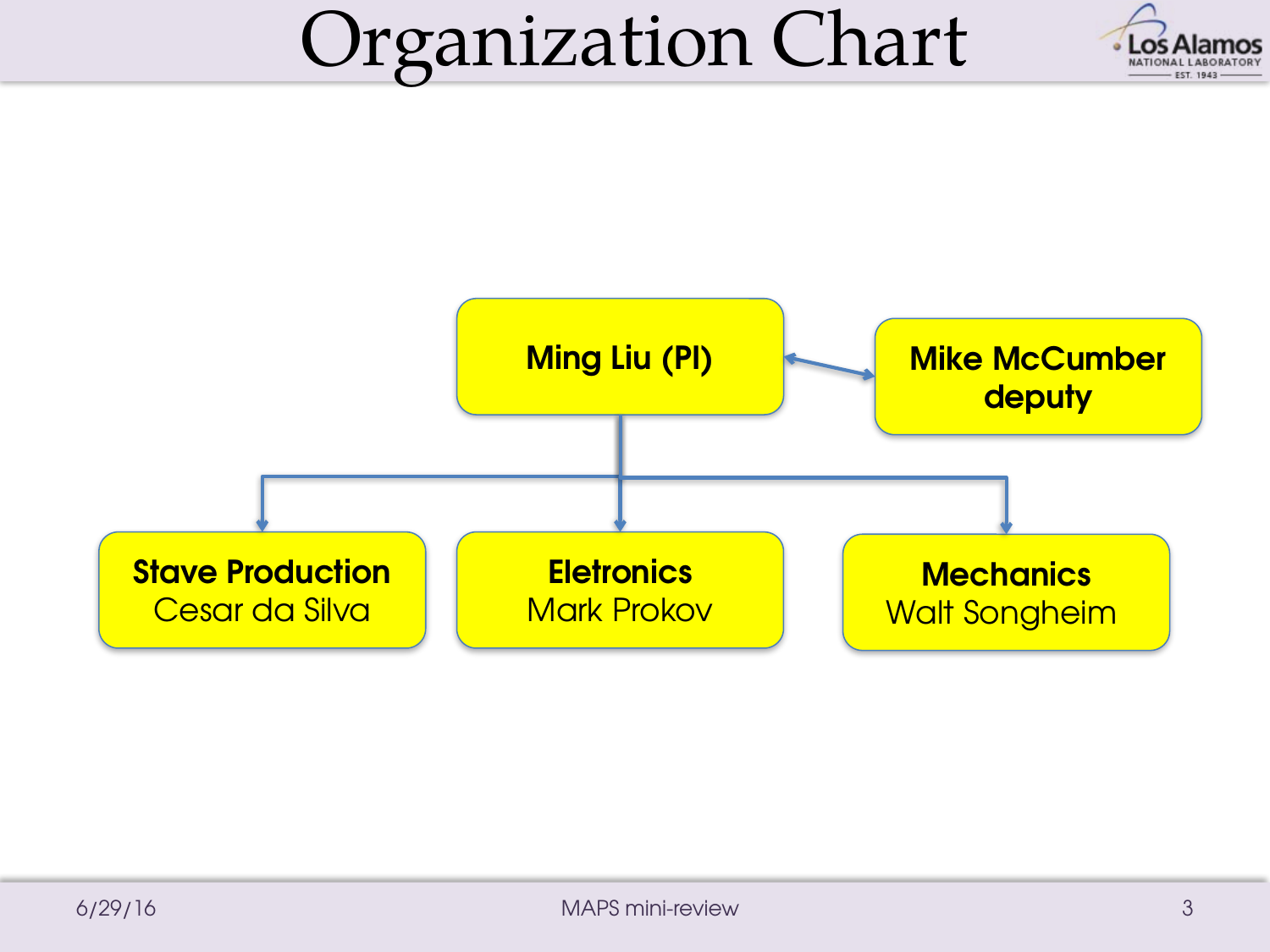

# Organization Chart
Ming Liu (PI)
Mike McCumber
deputy
Stave Production
Cesar da Silva
Eletronics
Mark Prokov
Mechanics
Walt Songheim
6/29/16
MAPS mini-review
3